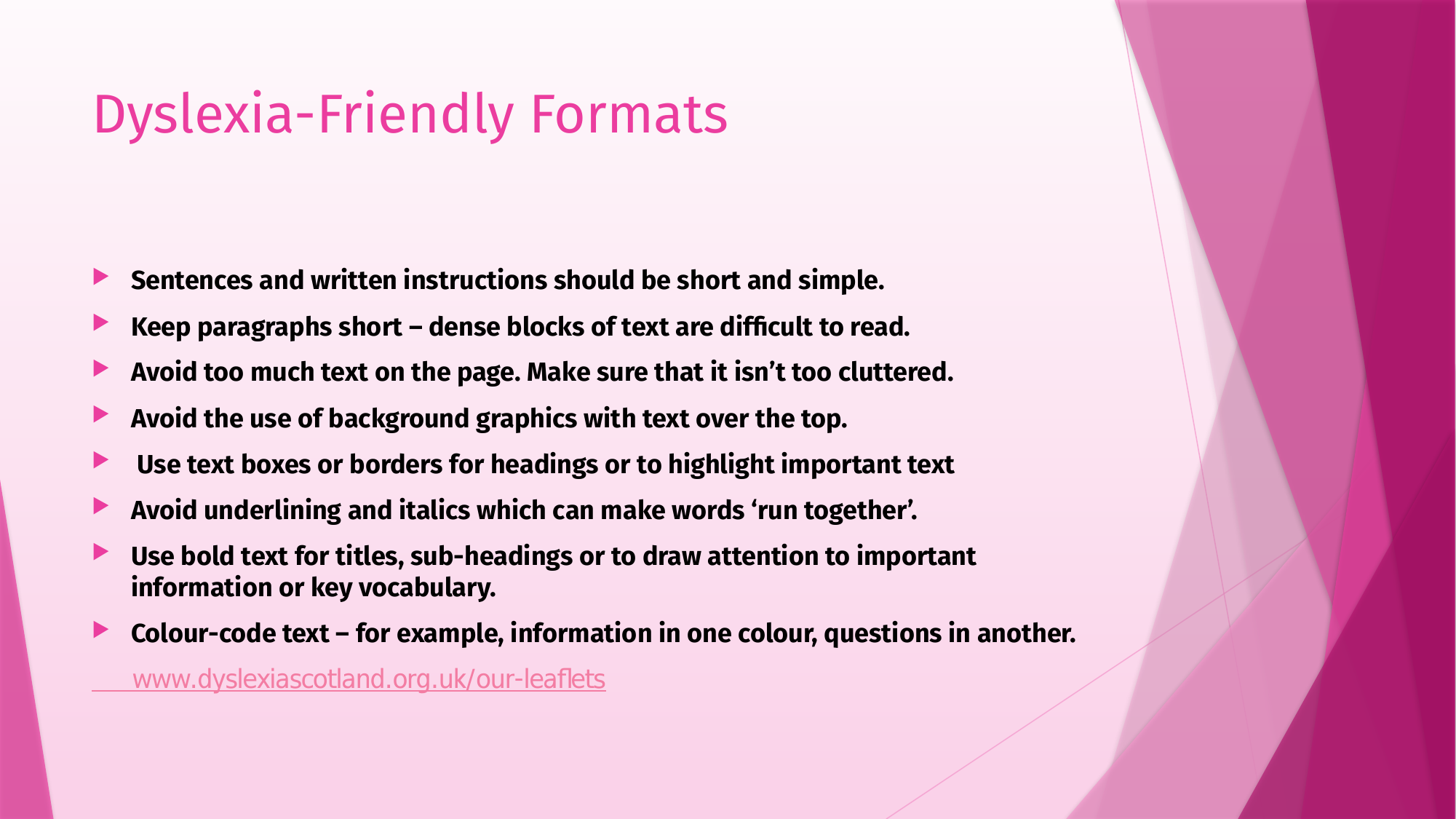

# Dyslexia-Friendly Formats
Sentences and written instructions should be short and simple.
Keep paragraphs short – dense blocks of text are difficult to read.
Avoid too much text on the page. Make sure that it isn’t too cluttered.
Avoid the use of background graphics with text over the top.
 Use text boxes or borders for headings or to highlight important text
Avoid underlining and italics which can make words ‘run together’.
Use bold text for titles, sub-headings or to draw attention to important information or key vocabulary.
Colour-code text – for example, information in one colour, questions in another.
     www.dyslexiascotland.org.uk/our-leaflets